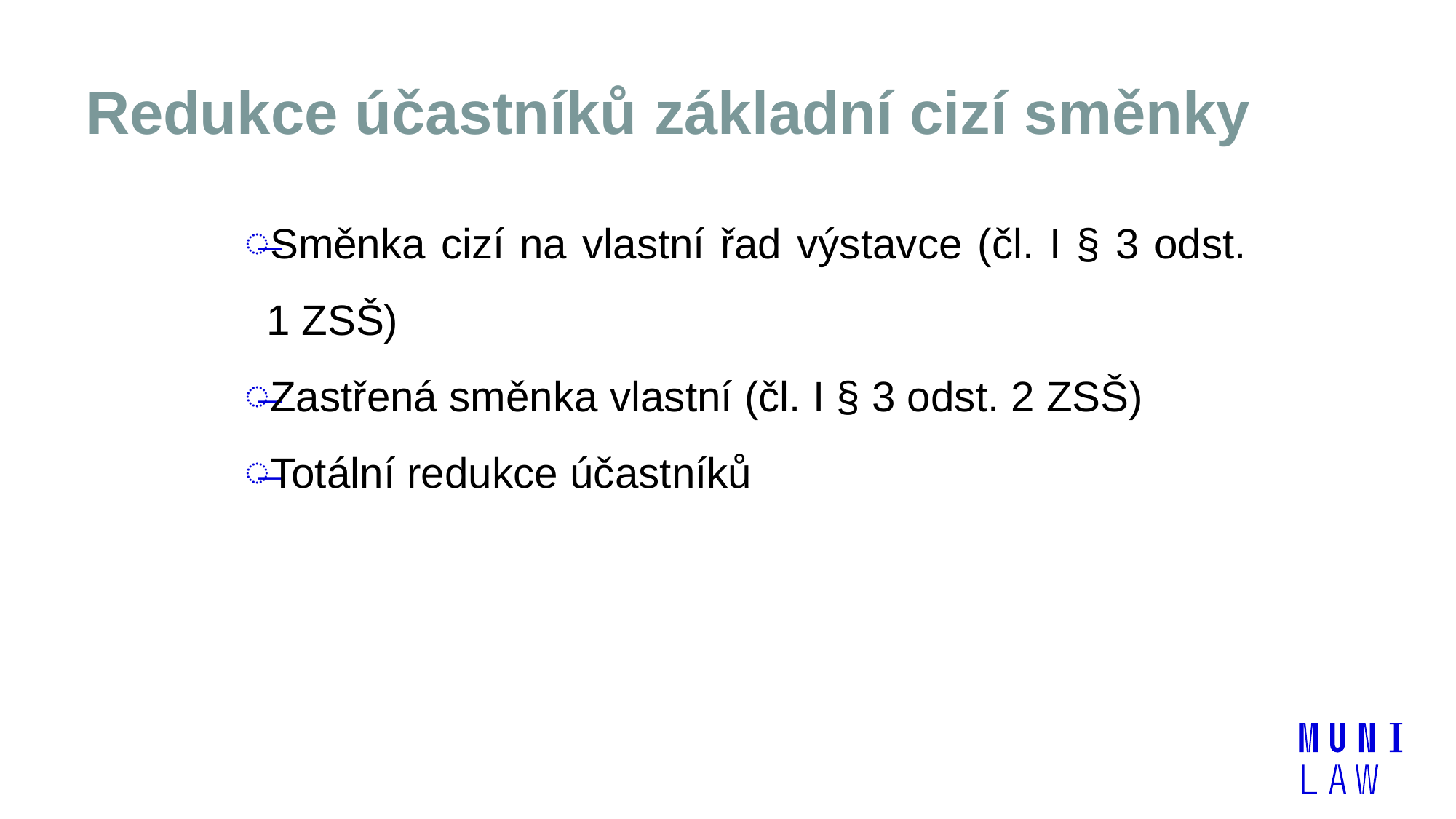

# Redukce účastníků základní cizí směnky
Směnka cizí na vlastní řad výstavce (čl. I § 3 odst. 1 ZSŠ)
Zastřená směnka vlastní (čl. I § 3 odst. 2 ZSŠ)
Totální redukce účastníků